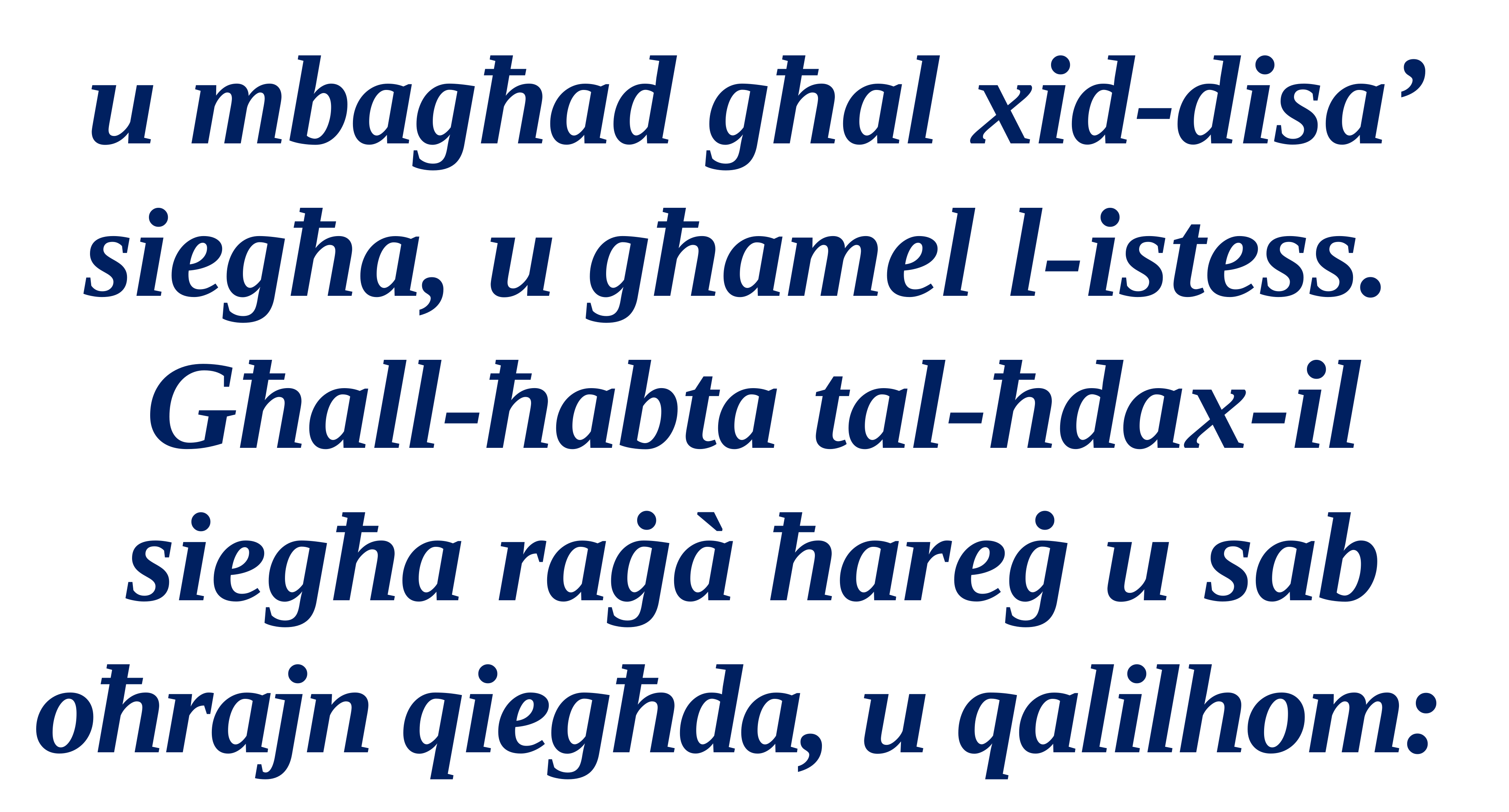

u mbagħad għal xid-disa’ siegħa, u għamel l-istess.
Għall-ħabta tal-ħdax-il siegħa raġà ħareġ u sab oħrajn qiegħda, u qalilhom: